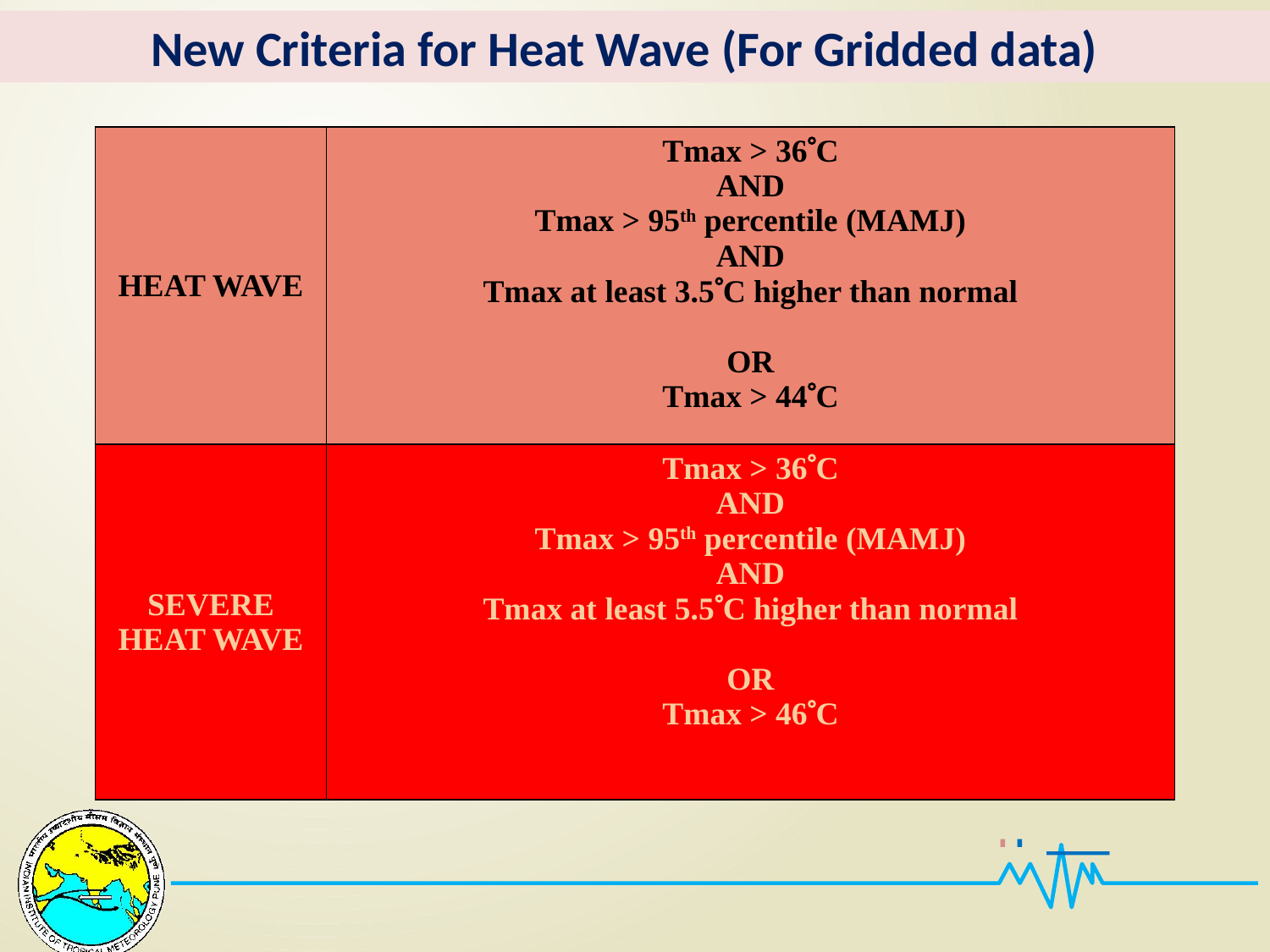

New Criteria for Heat Wave (For Gridded data)
| HEAT WAVE | Tmax > 36°C AND Tmax > 95th percentile (MAMJ) AND Tmax at least 3.5°C higher than normal OR Tmax > 44°C |
| --- | --- |
| SEVERE HEAT WAVE | Tmax > 36°C AND Tmax > 95th percentile (MAMJ) AND Tmax at least 5.5°C higher than normal OR Tmax > 46°C |